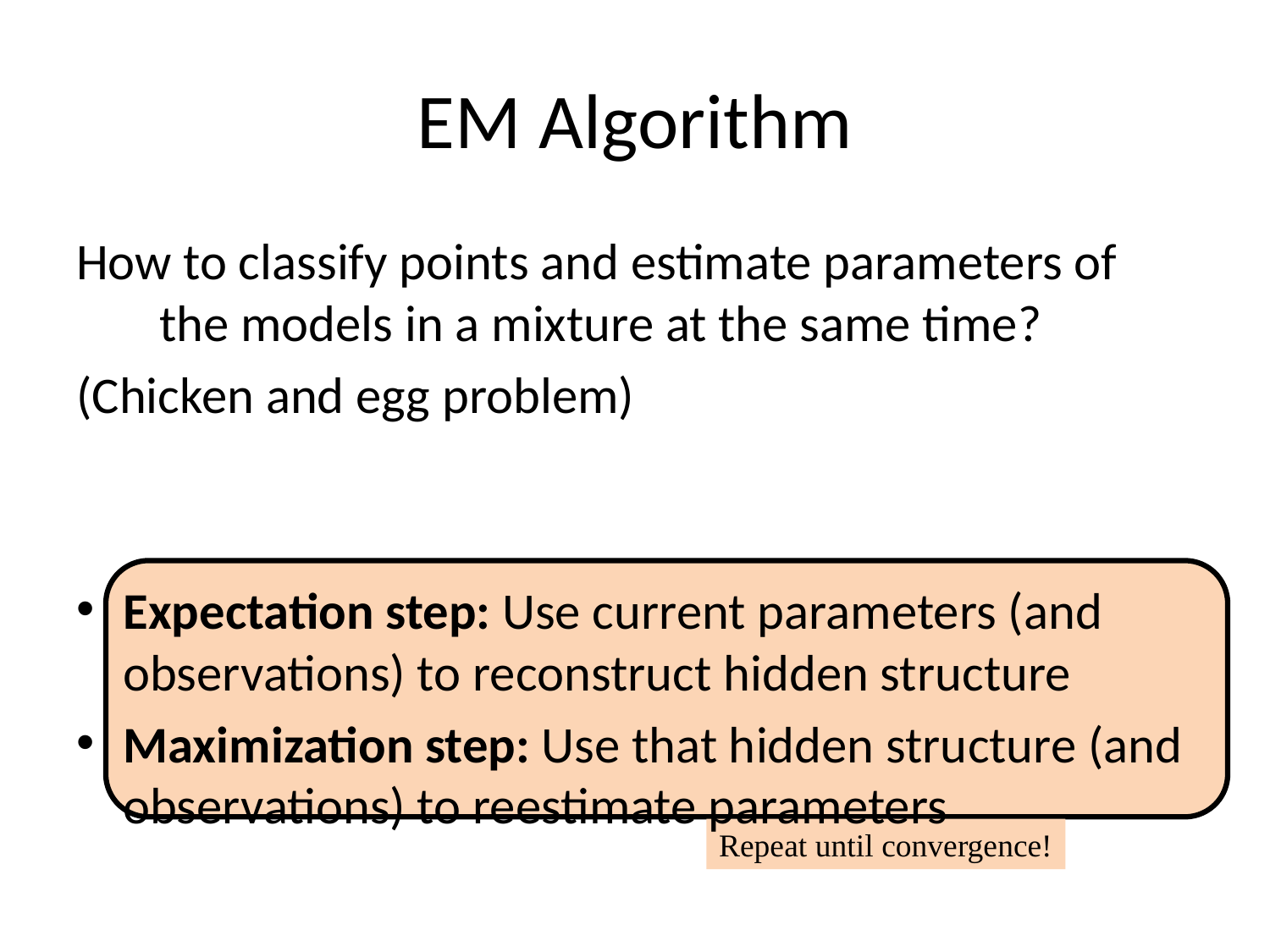

# EM Algorithm
How to classify points and estimate parameters of the models in a mixture at the same time?
(Chicken and egg problem)

Expectation step: Use current parameters (and observations) to reconstruct hidden structure
Maximization step: Use that hidden structure (and observations) to reestimate parameters

Repeat until convergence!